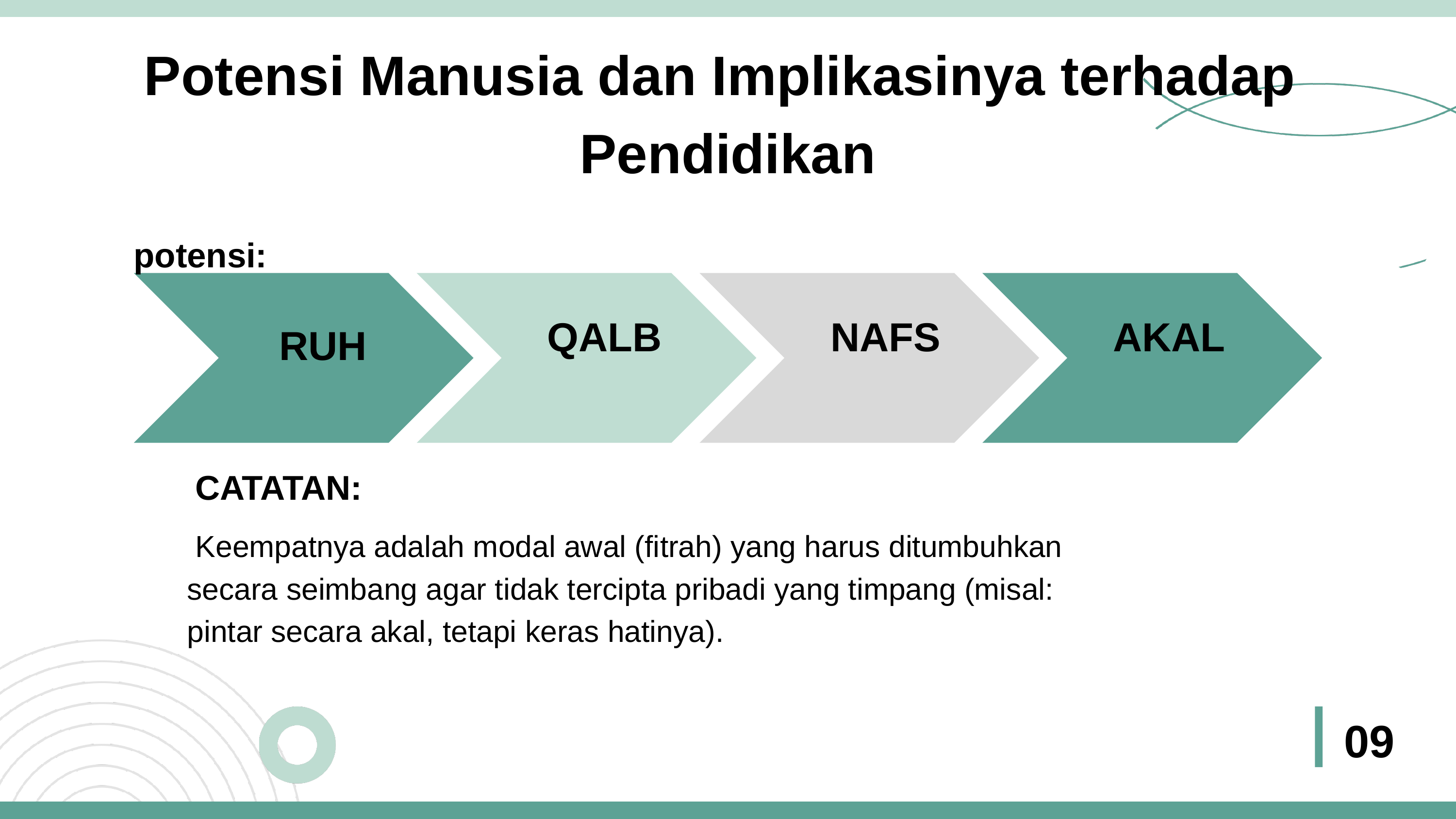

Potensi Manusia dan Implikasinya terhadap
Pendidikan
potensi:

AKAL
QALB
NAFS
RUH
CATATAN:
 Keempatnya adalah modal awal (fitrah) yang harus ditumbuhkan secara seimbang agar tidak tercipta pribadi yang timpang (misal: pintar secara akal, tetapi keras hatinya).

09